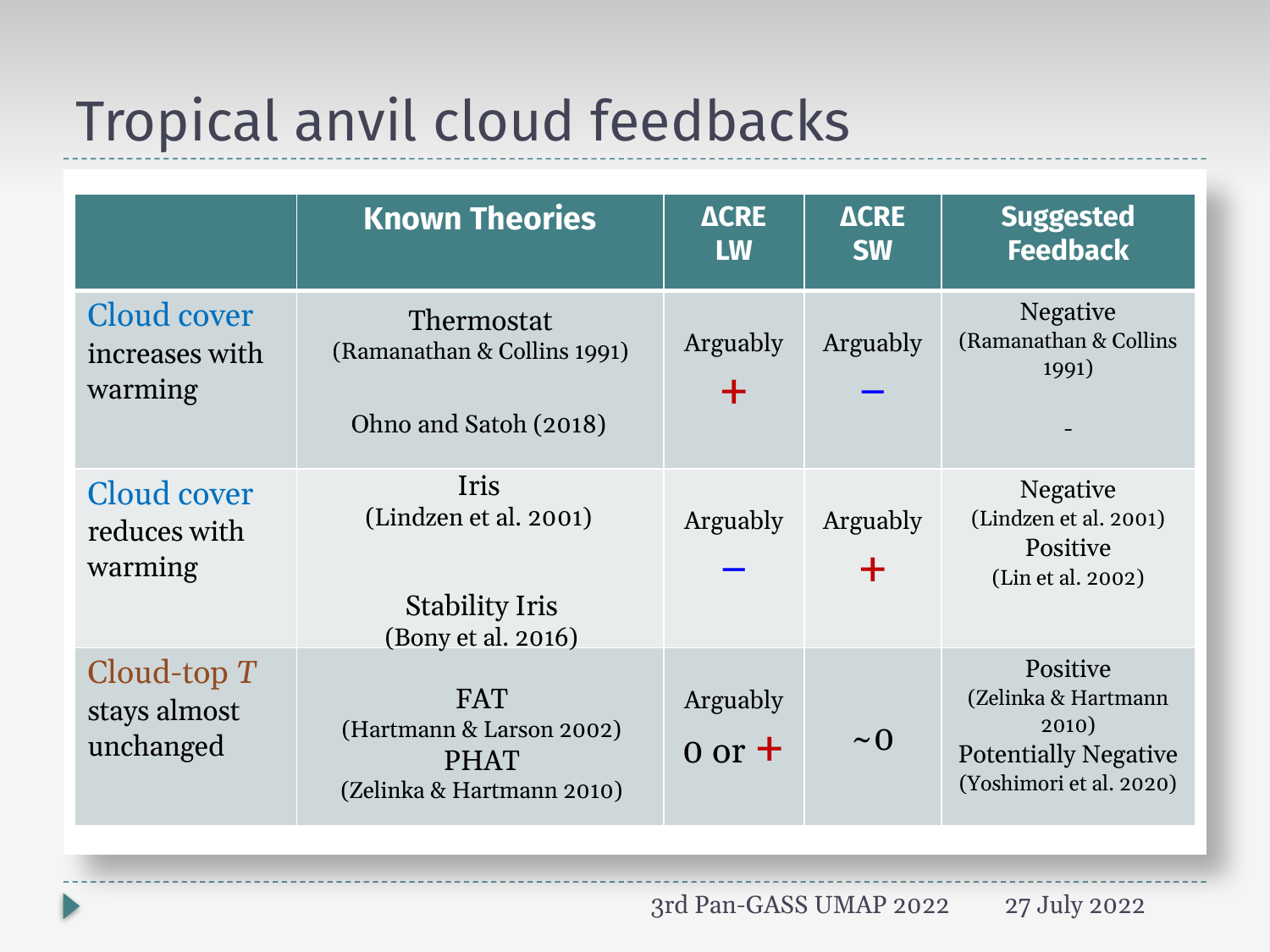

# Tropical anvil cloud feedbacks
T
|  | Known Theories | ΔCRE LW | ΔCRE SW | Suggested Feedback |
| --- | --- | --- | --- | --- |
| Cloud cover increases with warming |  | Arguably + | Arguably − | Negative (Ramanathan & Collins 1991) - |
| Cloud cover reduces with warming |  | Arguably − | Arguably + | Negative (Lindzen et al. 2001) Positive (Lin et al. 2002) |
| Cloud-top T stays almost unchanged |  | Arguably 0 or + | ~0 | Positive (Zelinka & Hartmann 2010) Potentially Negative (Yoshimori et al. 2020) |
Thermostat
(Ramanathan & Collins 1991)

Ohno and Satoh (2018)

Iris
(Lindzen et al. 2001)

Stability Iris
(Bony et al. 2016)

FAT
(Hartmann & Larson 2002)
PHAT
(Zelinka & Hartmann 2010)

3rd Pan-GASS UMAP 2022
27 July 2022